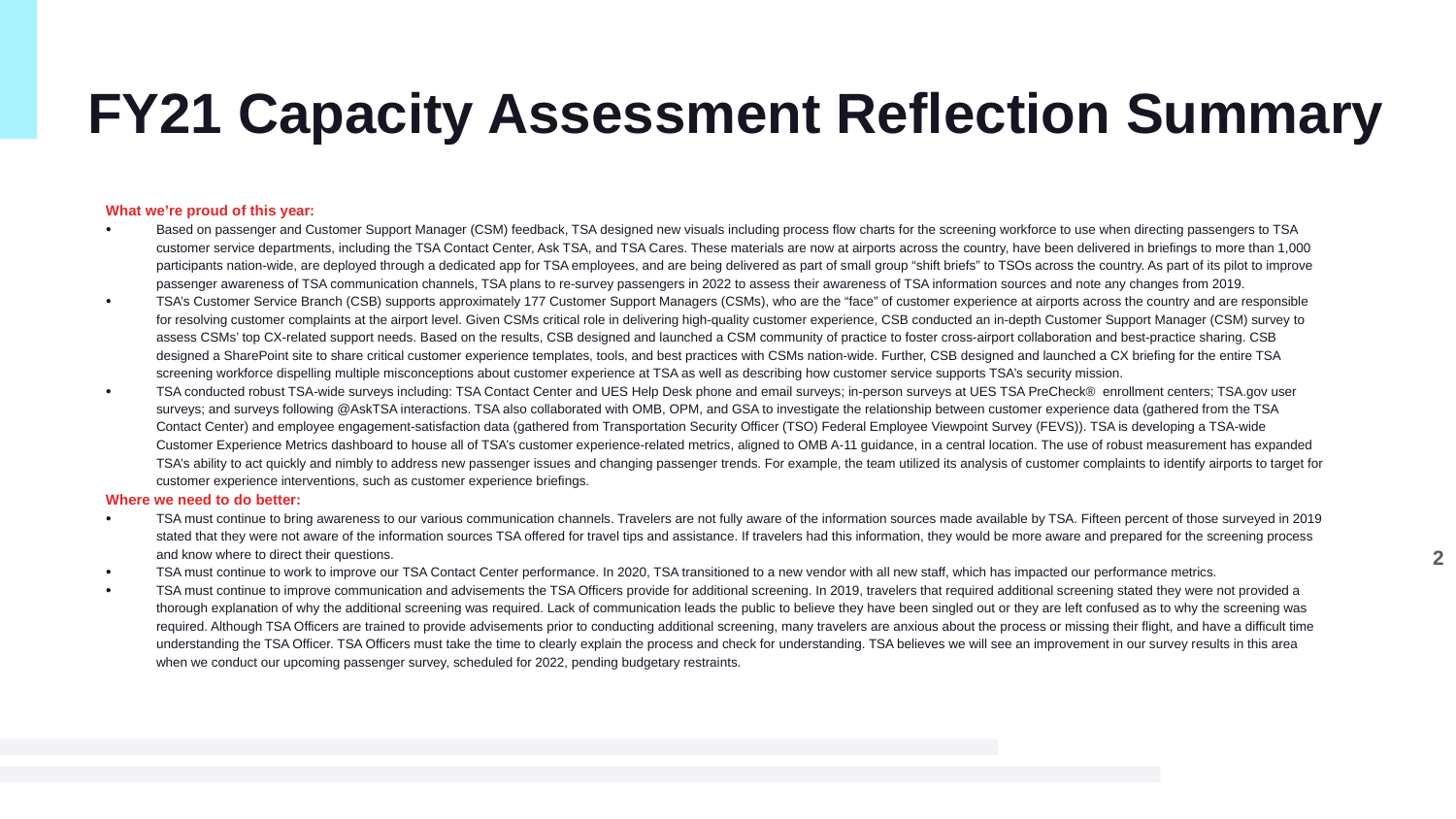

# FY21 Capacity Assessment Reflection Summary
What we’re proud of this year:
Based on passenger and Customer Support Manager (CSM) feedback, TSA designed new visuals including process flow charts for the screening workforce to use when directing passengers to TSA customer service departments, including the TSA Contact Center, Ask TSA, and TSA Cares. These materials are now at airports across the country, have been delivered in briefings to more than 1,000 participants nation-wide, are deployed through a dedicated app for TSA employees, and are being delivered as part of small group “shift briefs” to TSOs across the country. As part of its pilot to improve passenger awareness of TSA communication channels, TSA plans to re-survey passengers in 2022 to assess their awareness of TSA information sources and note any changes from 2019.
TSA’s Customer Service Branch (CSB) supports approximately 177 Customer Support Managers (CSMs), who are the “face” of customer experience at airports across the country and are responsible for resolving customer complaints at the airport level. Given CSMs critical role in delivering high-quality customer experience, CSB conducted an in-depth Customer Support Manager (CSM) survey to assess CSMs’ top CX-related support needs. Based on the results, CSB designed and launched a CSM community of practice to foster cross-airport collaboration and best-practice sharing. CSB designed a SharePoint site to share critical customer experience templates, tools, and best practices with CSMs nation-wide. Further, CSB designed and launched a CX briefing for the entire TSA screening workforce dispelling multiple misconceptions about customer experience at TSA as well as describing how customer service supports TSA’s security mission.
TSA conducted robust TSA-wide surveys including: TSA Contact Center and UES Help Desk phone and email surveys; in-person surveys at UES TSA PreCheck®  enrollment centers; TSA.gov user surveys; and surveys following @AskTSA interactions. TSA also collaborated with OMB, OPM, and GSA to investigate the relationship between customer experience data (gathered from the TSA Contact Center) and employee engagement-satisfaction data (gathered from Transportation Security Officer (TSO) Federal Employee Viewpoint Survey (FEVS)). TSA is developing a TSA-wide Customer Experience Metrics dashboard to house all of TSA’s customer experience-related metrics, aligned to OMB A-11 guidance, in a central location. The use of robust measurement has expanded TSA’s ability to act quickly and nimbly to address new passenger issues and changing passenger trends. For example, the team utilized its analysis of customer complaints to identify airports to target for customer experience interventions, such as customer experience briefings.
Where we need to do better:
TSA must continue to bring awareness to our various communication channels. Travelers are not fully aware of the information sources made available by TSA. Fifteen percent of those surveyed in 2019 stated that they were not aware of the information sources TSA offered for travel tips and assistance. If travelers had this information, they would be more aware and prepared for the screening process and know where to direct their questions.
TSA must continue to work to improve our TSA Contact Center performance. In 2020, TSA transitioned to a new vendor with all new staff, which has impacted our performance metrics.
TSA must continue to improve communication and advisements the TSA Officers provide for additional screening. In 2019, travelers that required additional screening stated they were not provided a thorough explanation of why the additional screening was required. Lack of communication leads the public to believe they have been singled out or they are left confused as to why the screening was required. Although TSA Officers are trained to provide advisements prior to conducting additional screening, many travelers are anxious about the process or missing their flight, and have a difficult time understanding the TSA Officer. TSA Officers must take the time to clearly explain the process and check for understanding. TSA believes we will see an improvement in our survey results in this area when we conduct our upcoming passenger survey, scheduled for 2022, pending budgetary restraints.
2